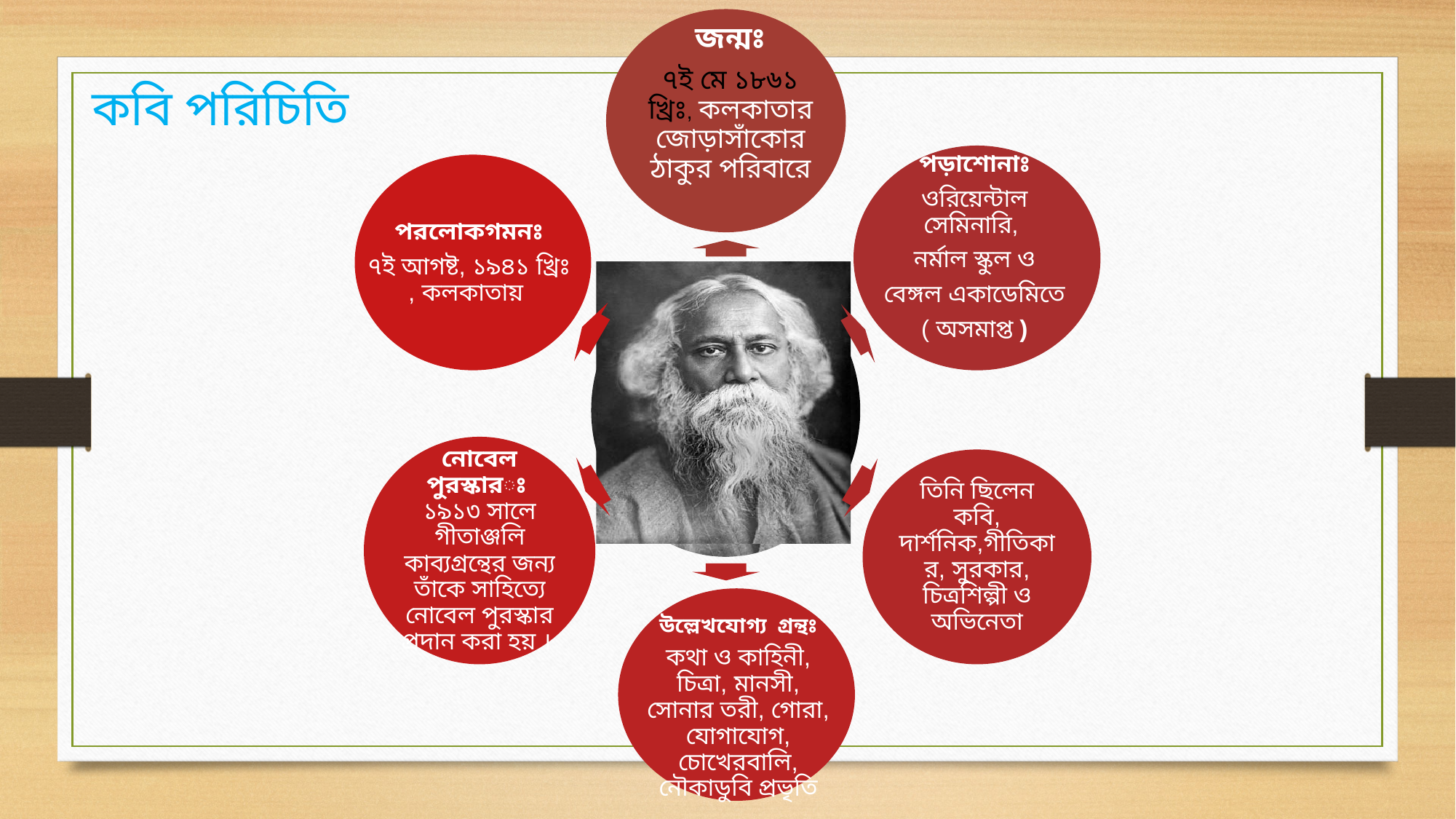

জন্মঃ
৭ই মে ১৮৬১ খ্রিঃ, কলকাতার জোড়াসাঁকোর ঠাকুর পরিবারে
কবি পরিচিতি

পড়াশোনাঃ
ওরিয়েন্টাল সেমিনারি,
 নর্মাল স্কুল ও
বেঙ্গল একাডেমিতে
( অসমাপ্ত )

পরলোকগমনঃ
৭ই আগষ্ট, ১৯৪১ খ্রিঃ , কলকাতায়

নোবেল পুরস্কারঃ  ১৯১৩ সালে গীতাঞ্জলি কাব্যগ্রন্থের জন্য তাঁকে সাহিত্যে নোবেল পুরস্কার প্রদান করা হয় ।

তিনি ছিলেন কবি, দার্শনিক,গীতিকার, সুরকার, চিত্রশিল্পী ও অভিনেতা

উল্লেখযোগ্য  গ্রন্থঃ
কথা ও কাহিনী, চিত্রা, মানসী, সোনার তরী, গোরা, যোগাযোগ, চোখেরবালি, নৌকাডুবি প্রভৃতি